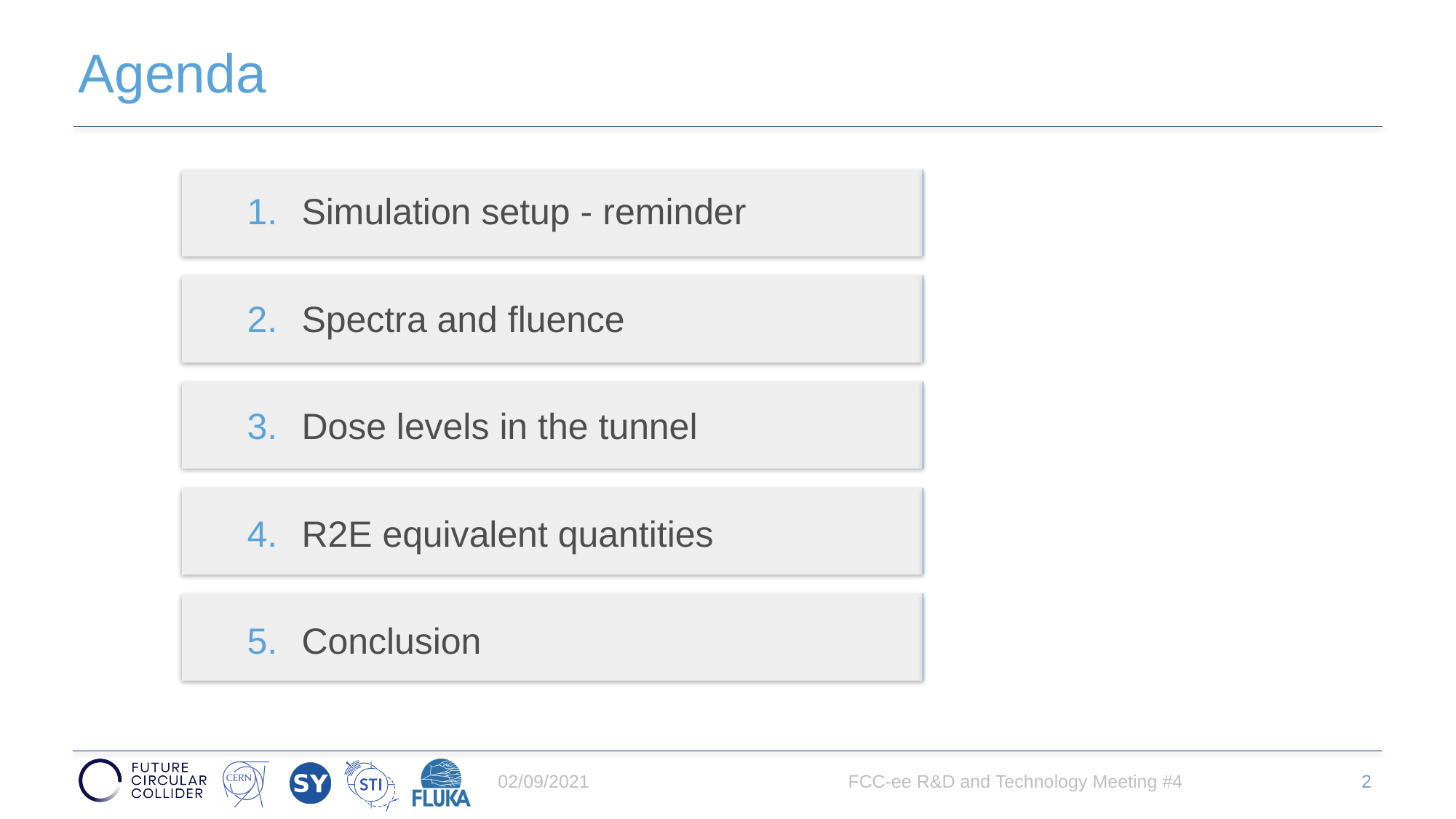

# Agenda

Simulation setup - reminder
Spectra and fluence
Dose levels in the tunnel
R2E equivalent quantities
Conclusion

02/09/2021
2
FCC-ee R&D and Technology Meeting #4